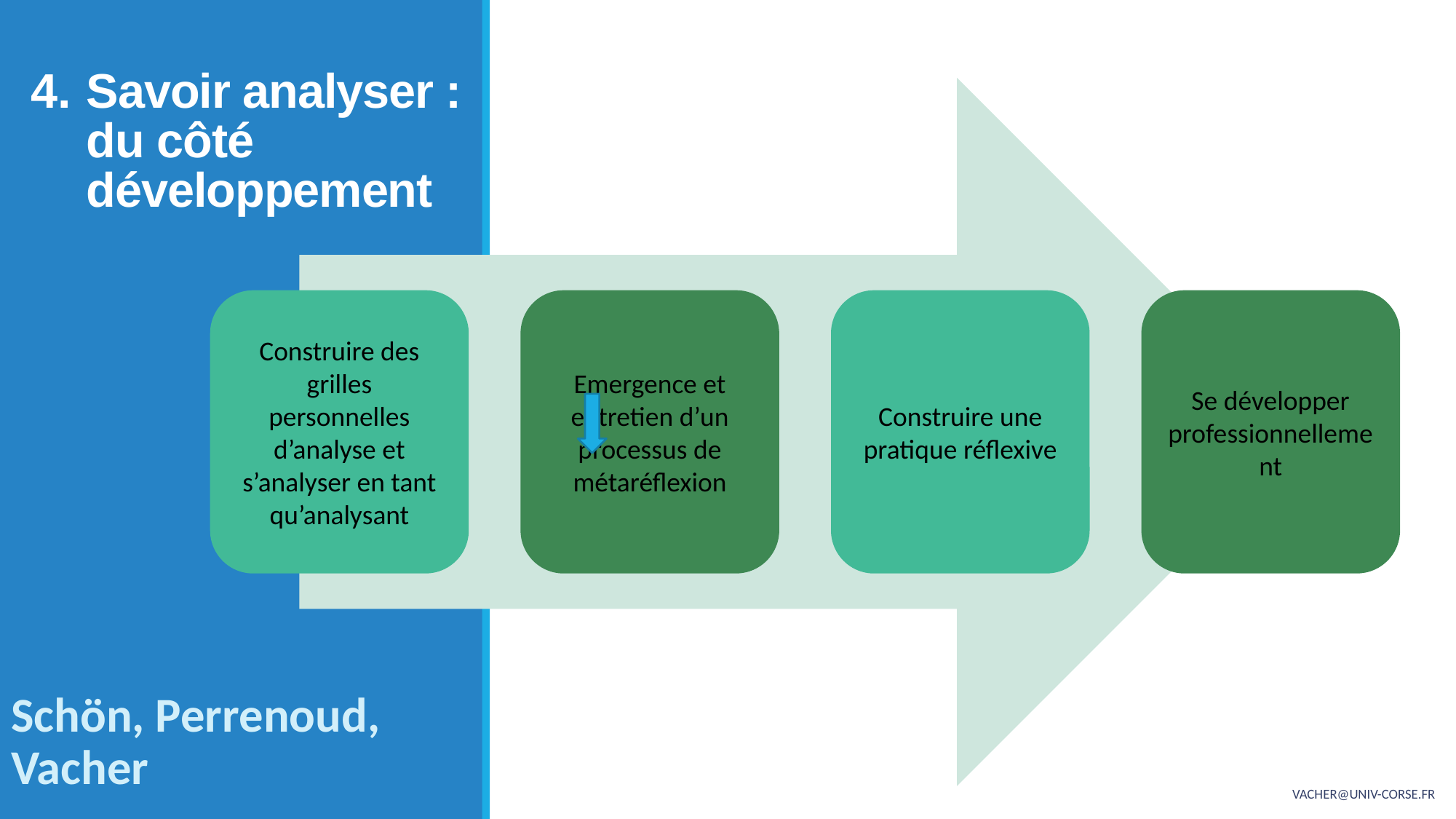

# Savoir analyser : du côté développement
Construire des grilles personnelles d’analyse et s’analyser en tant qu’analysant
Construire une pratique réflexive
Se développer professionnellement
Emergence et entretien d’un processus de métaréflexion

Schön, Perrenoud, Vacher
vacher@univ-corse.fr